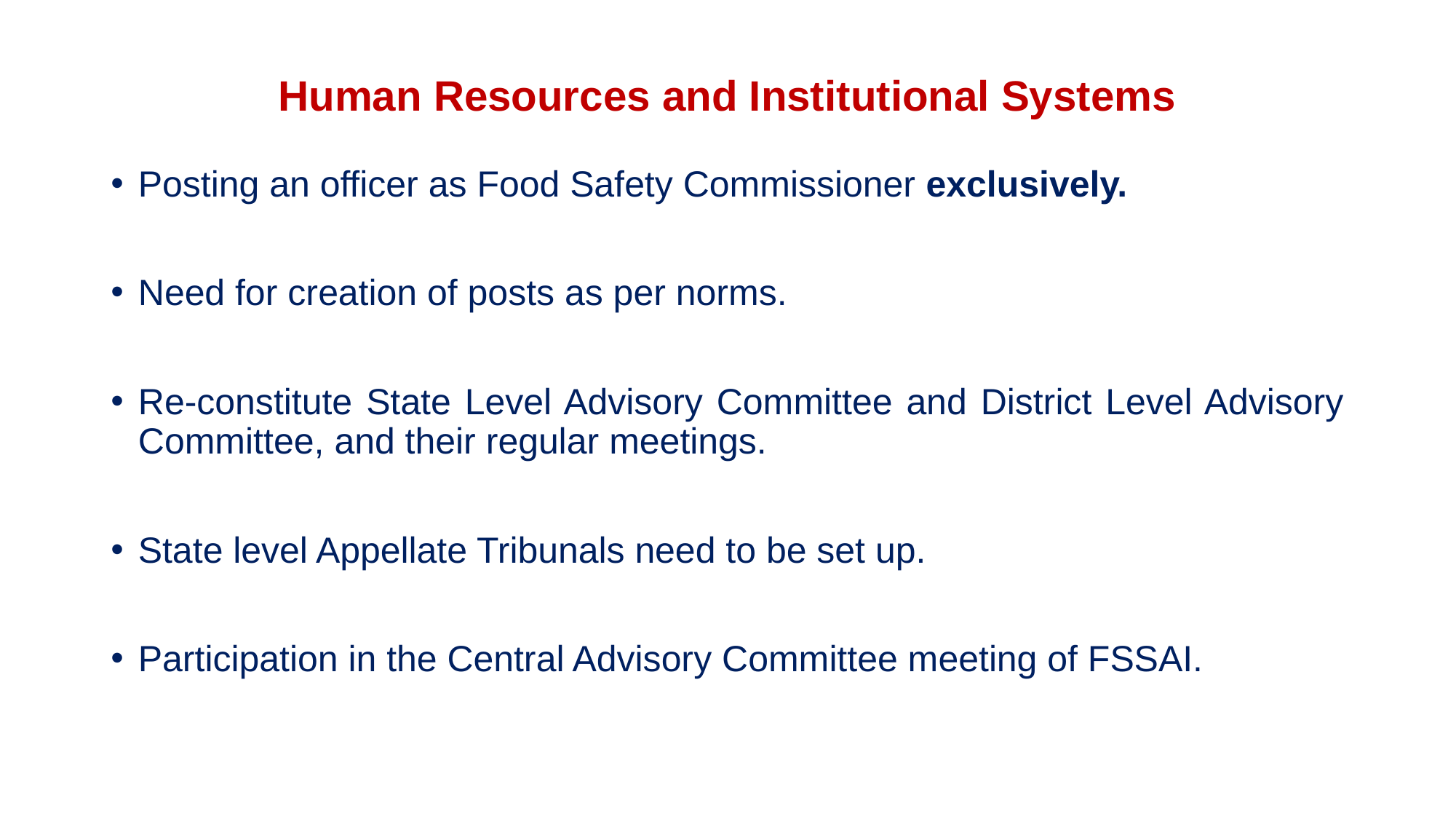

# Human Resources and Institutional Systems
Posting an officer as Food Safety Commissioner exclusively.

Need for creation of posts as per norms.

Re-constitute State Level Advisory Committee and District Level Advisory Committee, and their regular meetings.

State level Appellate Tribunals need to be set up.

Participation in the Central Advisory Committee meeting of FSSAI.